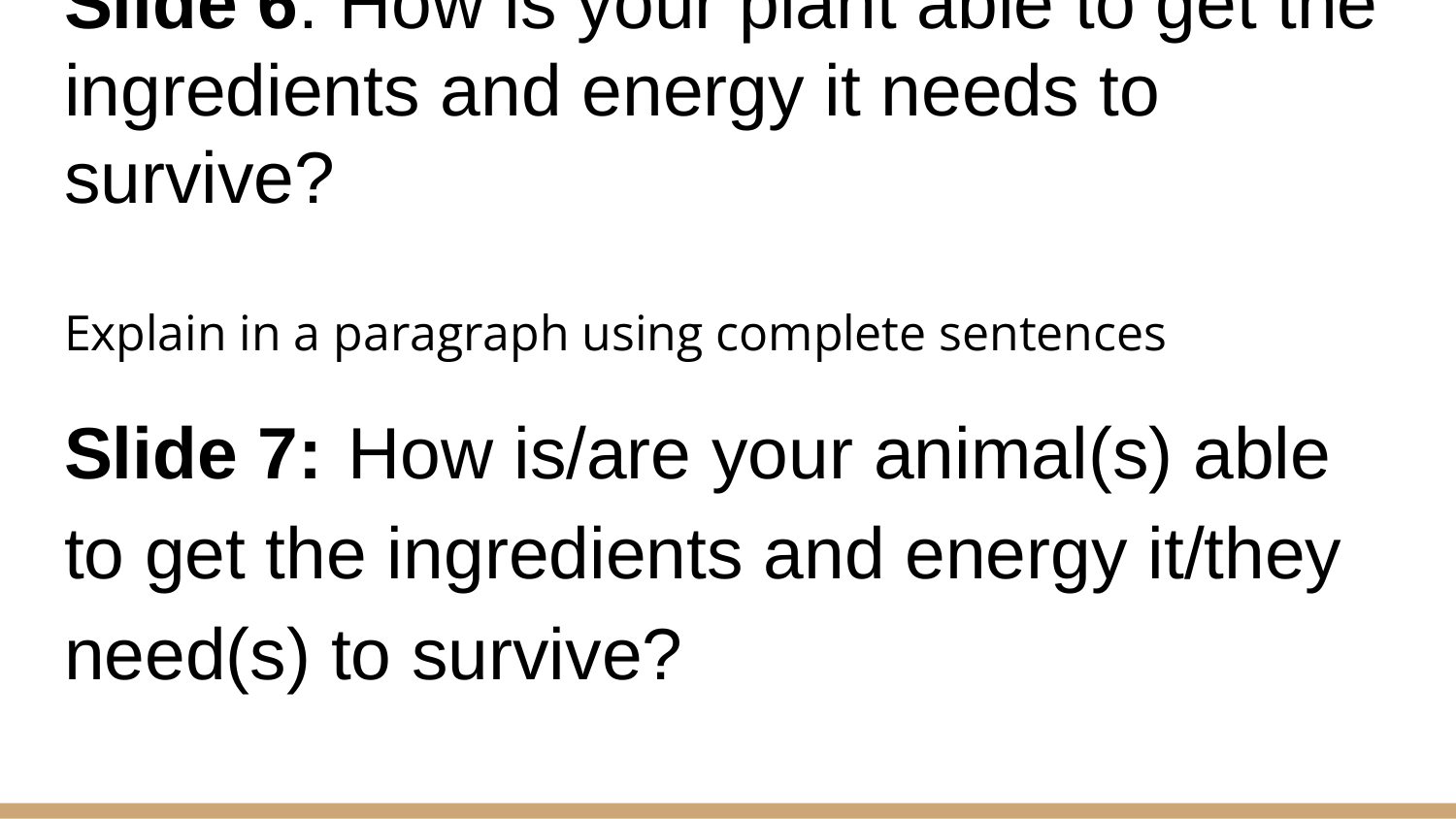

# Slide 6: How is your plant able to get the ingredients and energy it needs to survive?
Explain in a paragraph using complete sentences
Slide 7:  How is/are your animal(s) able to get the ingredients and energy it/they need(s) to survive?